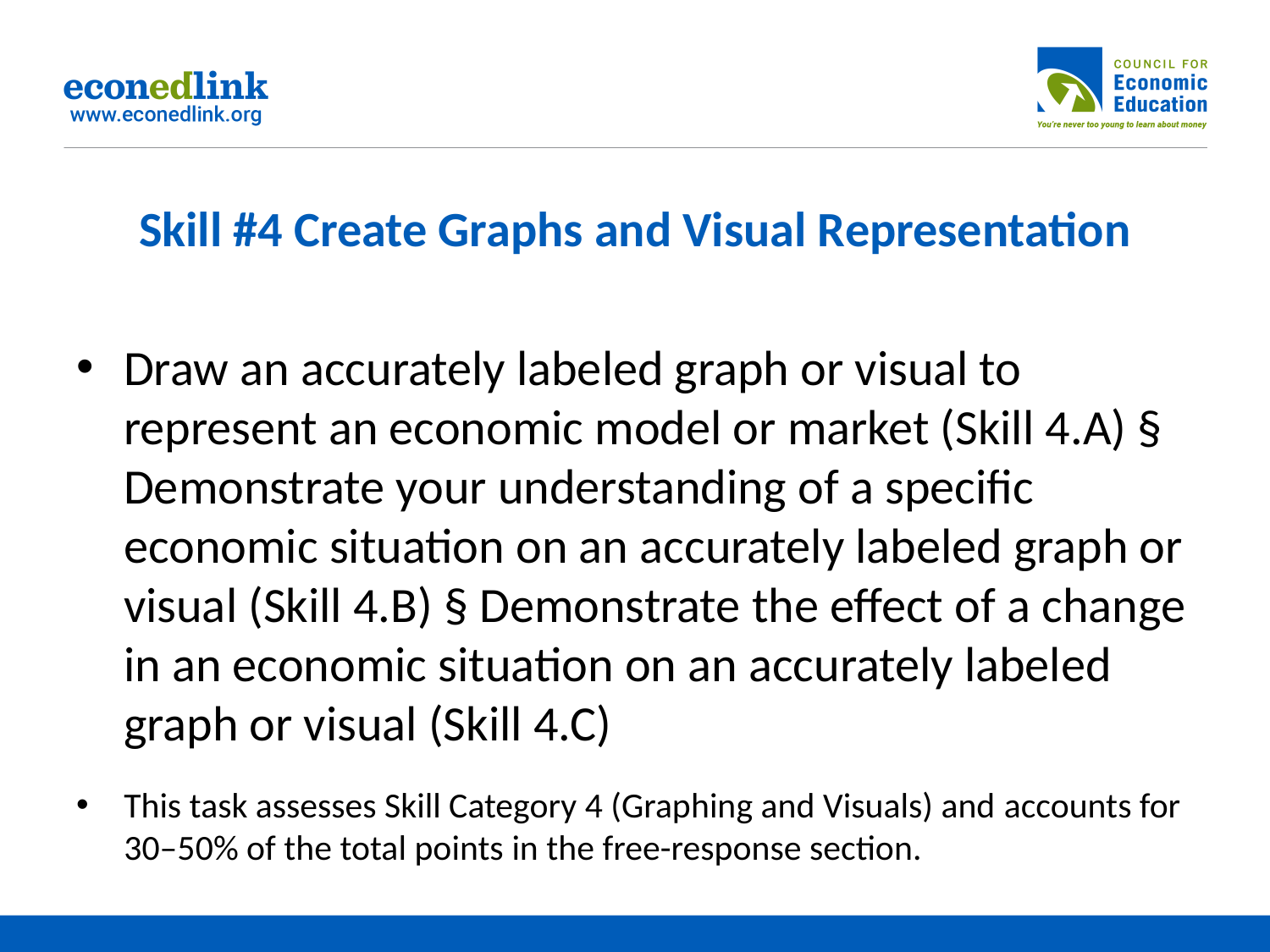

# Skill #4 Create Graphs and Visual Representation
Draw an accurately labeled graph or visual to represent an economic model or market (Skill 4.A) § Demonstrate your understanding of a specific economic situation on an accurately labeled graph or visual (Skill 4.B) § Demonstrate the effect of a change in an economic situation on an accurately labeled graph or visual (Skill 4.C)
This task assesses Skill Category 4 (Graphing and Visuals) and accounts for 30–50% of the total points in the free-response section.